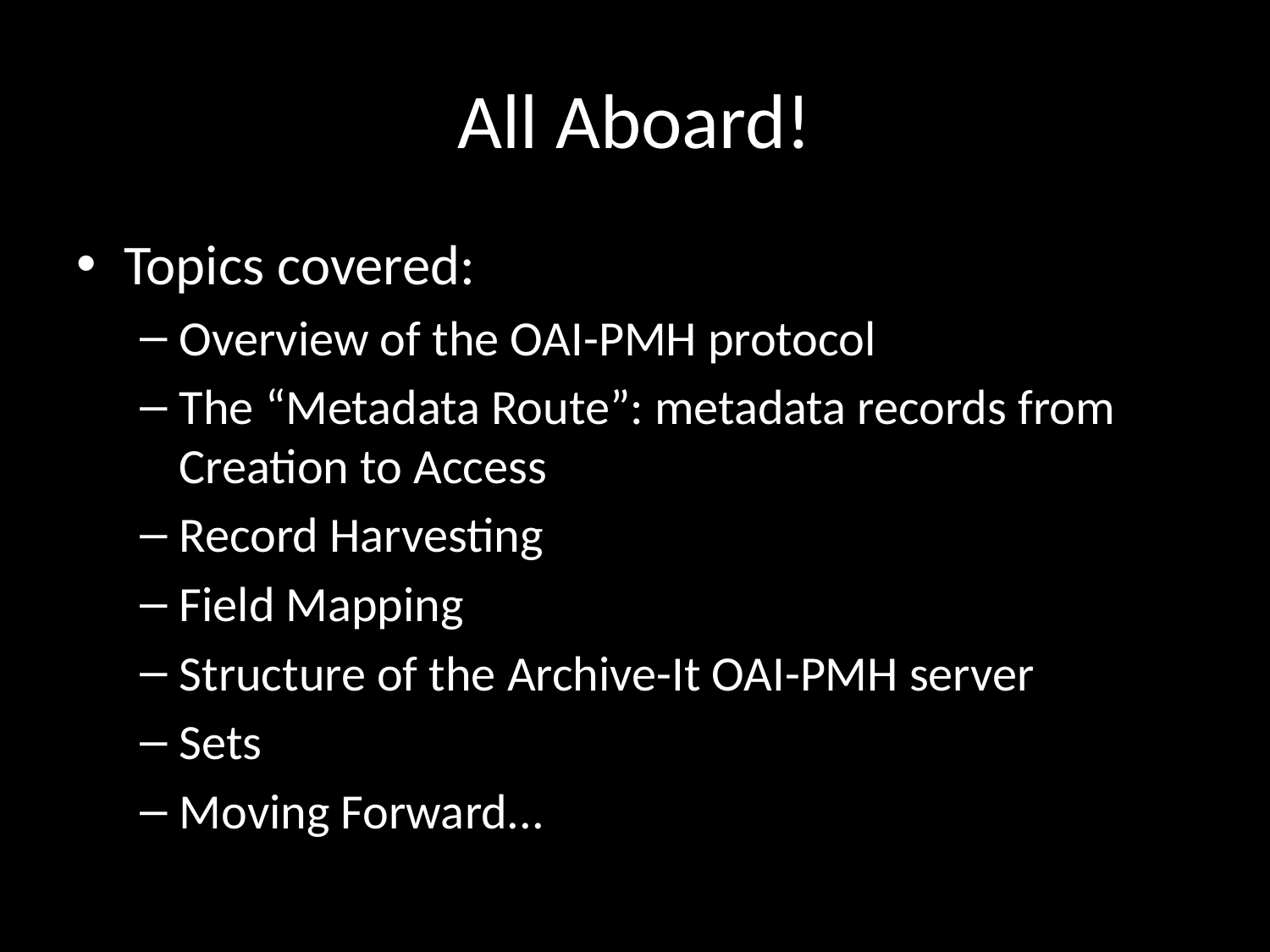

# All Aboard!
Topics covered:
Overview of the OAI-PMH protocol
The “Metadata Route”: metadata records from Creation to Access
Record Harvesting
Field Mapping
Structure of the Archive-It OAI-PMH server
Sets
Moving Forward...